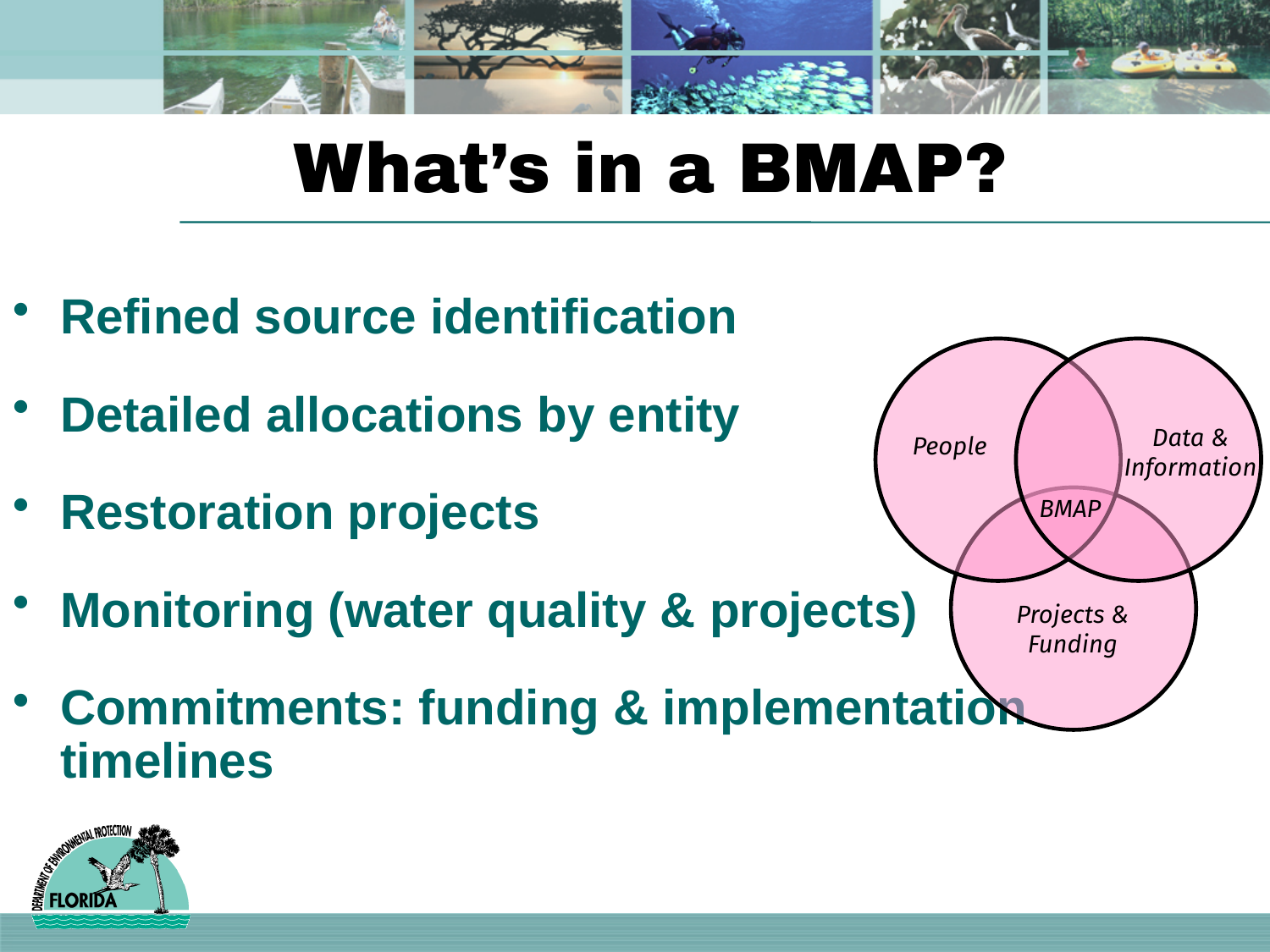

What’s in a BMAP?

Refined source identification
Detailed allocations by entity
Restoration projects
Monitoring (water quality & projects)
Commitments: funding & implementation timelines

Data & Information
People

BMAP

Projects & Funding